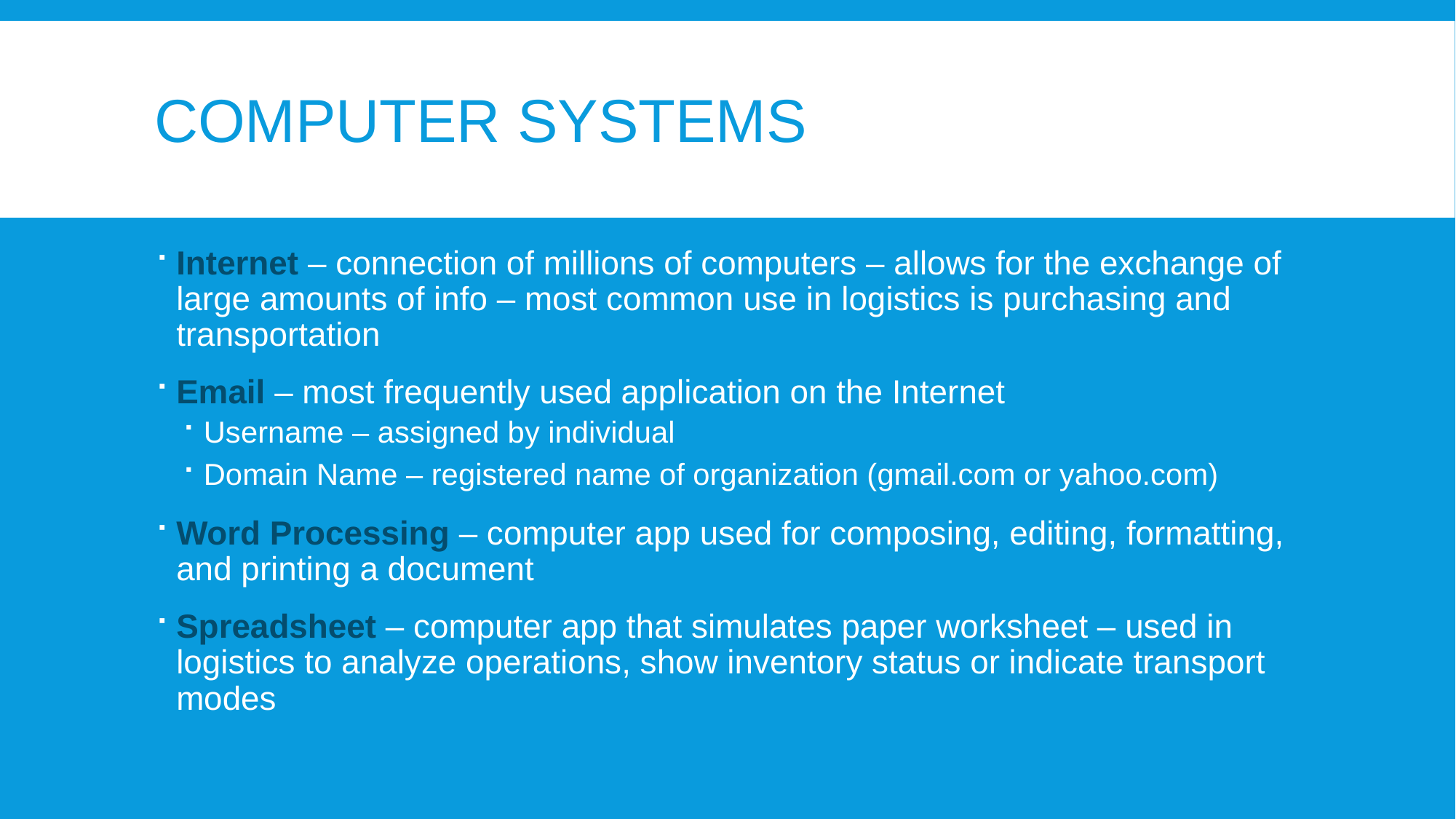

# Computer systems
Internet – connection of millions of computers – allows for the exchange of large amounts of info – most common use in logistics is purchasing and transportation
Email – most frequently used application on the Internet
Username – assigned by individual
Domain Name – registered name of organization (gmail.com or yahoo.com)
Word Processing – computer app used for composing, editing, formatting, and printing a document
Spreadsheet – computer app that simulates paper worksheet – used in logistics to analyze operations, show inventory status or indicate transport modes